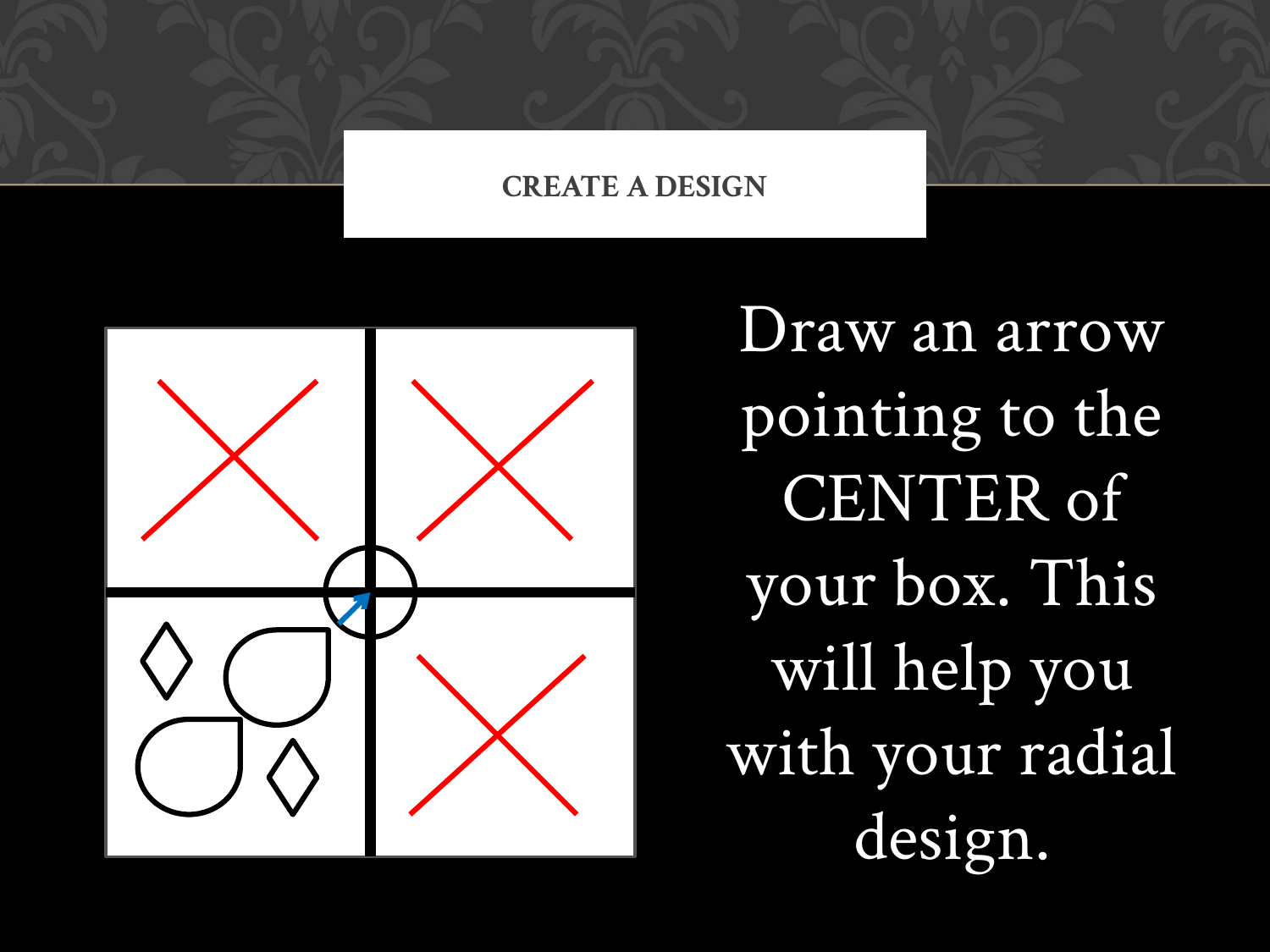

# Create a Design
Draw an arrow pointing to the CENTER of your box. This will help you with your radial design.